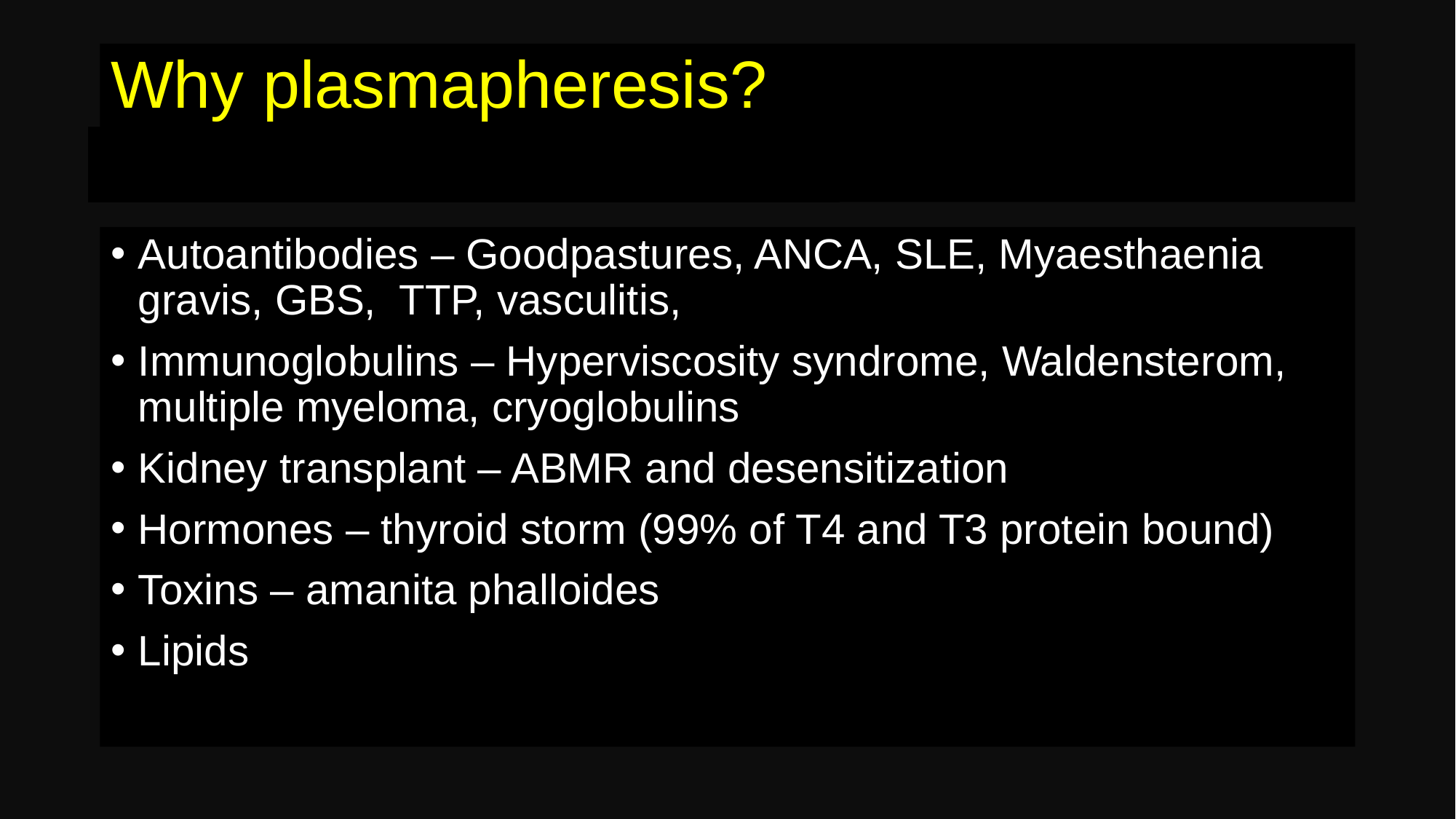

# Why plasmapheresis? to remove from plasma -

Autoantibodies – Goodpastures, ANCA, SLE, Myaesthaenia gravis, GBS,  TTP, vasculitis,
Immunoglobulins – Hyperviscosity syndrome, Waldensterom, multiple myeloma, cryoglobulins
Kidney transplant – ABMR and desensitization
Hormones – thyroid storm (99% of T4 and T3 protein bound)
Toxins – amanita phalloides
Lipids